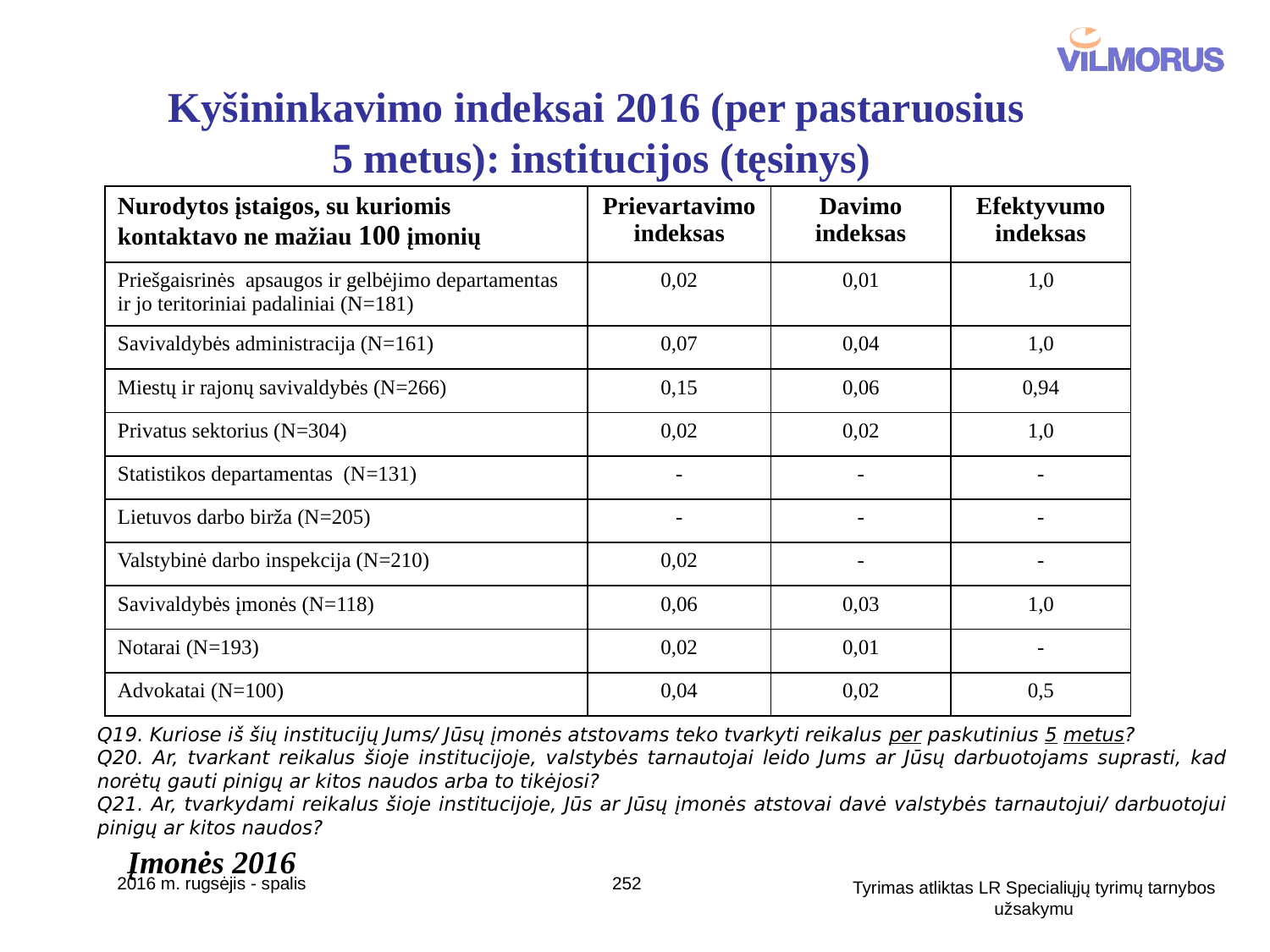

Kyšininkavimo indeksai 2016 (per pastaruosius
5 metus): institucijos (tęsinys)
| Nurodytos įstaigos, su kuriomis kontaktavo ne mažiau 100 įmonių | Prievartavimo indeksas | Davimo indeksas | Efektyvumo indeksas |
| --- | --- | --- | --- |
| Priešgaisrinės apsaugos ir gelbėjimo departamentas ir jo teritoriniai padaliniai (N=181) | 0,02 | 0,01 | 1,0 |
| Savivaldybės administracija (N=161) | 0,07 | 0,04 | 1,0 |
| Miestų ir rajonų savivaldybės (N=266) | 0,15 | 0,06 | 0,94 |
| Privatus sektorius (N=304) | 0,02 | 0,02 | 1,0 |
| Statistikos departamentas (N=131) | - | - | - |
| Lietuvos darbo birža (N=205) | - | - | - |
| Valstybinė darbo inspekcija (N=210) | 0,02 | - | - |
| Savivaldybės įmonės (N=118) | 0,06 | 0,03 | 1,0 |
| Notarai (N=193) | 0,02 | 0,01 | - |
| Advokatai (N=100) | 0,04 | 0,02 | 0,5 |
Q19. Kuriose iš šių institucijų Jums/ Jūsų įmonės atstovams teko tvarkyti reikalus per paskutinius 5 metus?
Q20. Ar, tvarkant reikalus šioje institucijoje, valstybės tarnautojai leido Jums ar Jūsų darbuotojams suprasti, kad norėtų gauti pinigų ar kitos naudos arba to tikėjosi?
Q21. Ar, tvarkydami reikalus šioje institucijoje, Jūs ar Jūsų įmonės atstovai davė valstybės tarnautojui/ darbuotojui pinigų ar kitos naudos?

Įmonės 2016
2016 m. rugsėjis - spalis
252
Tyrimas atliktas LR Specialiųjų tyrimų tarnybos užsakymu